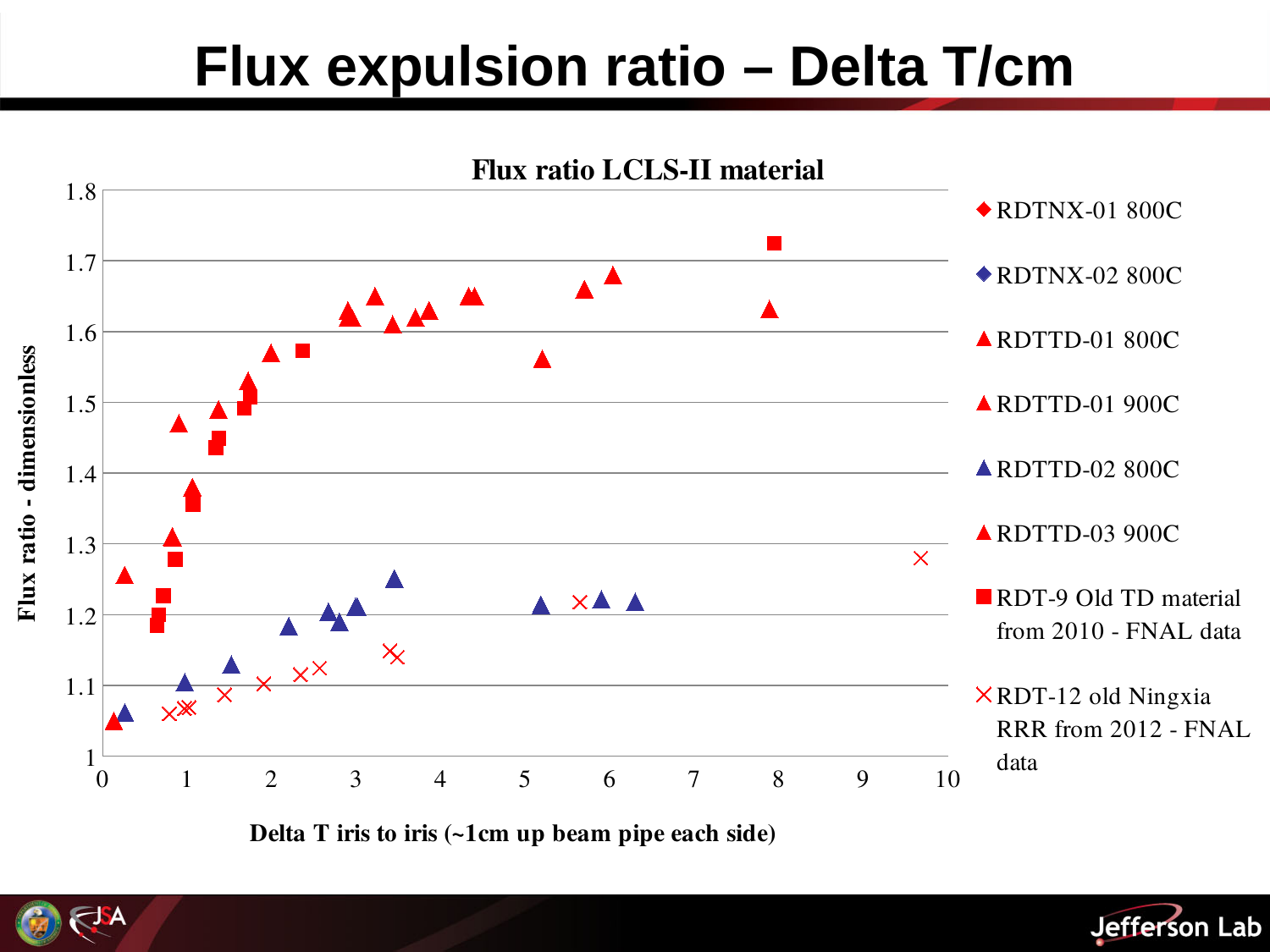

# Flux expulsion ratio – Delta T/cm

### Chart: Flux ratio LCLS-II material

| Category |  |  |  |  |  |  |  |  |
|---|---|---|---|---|---|---|---|---|